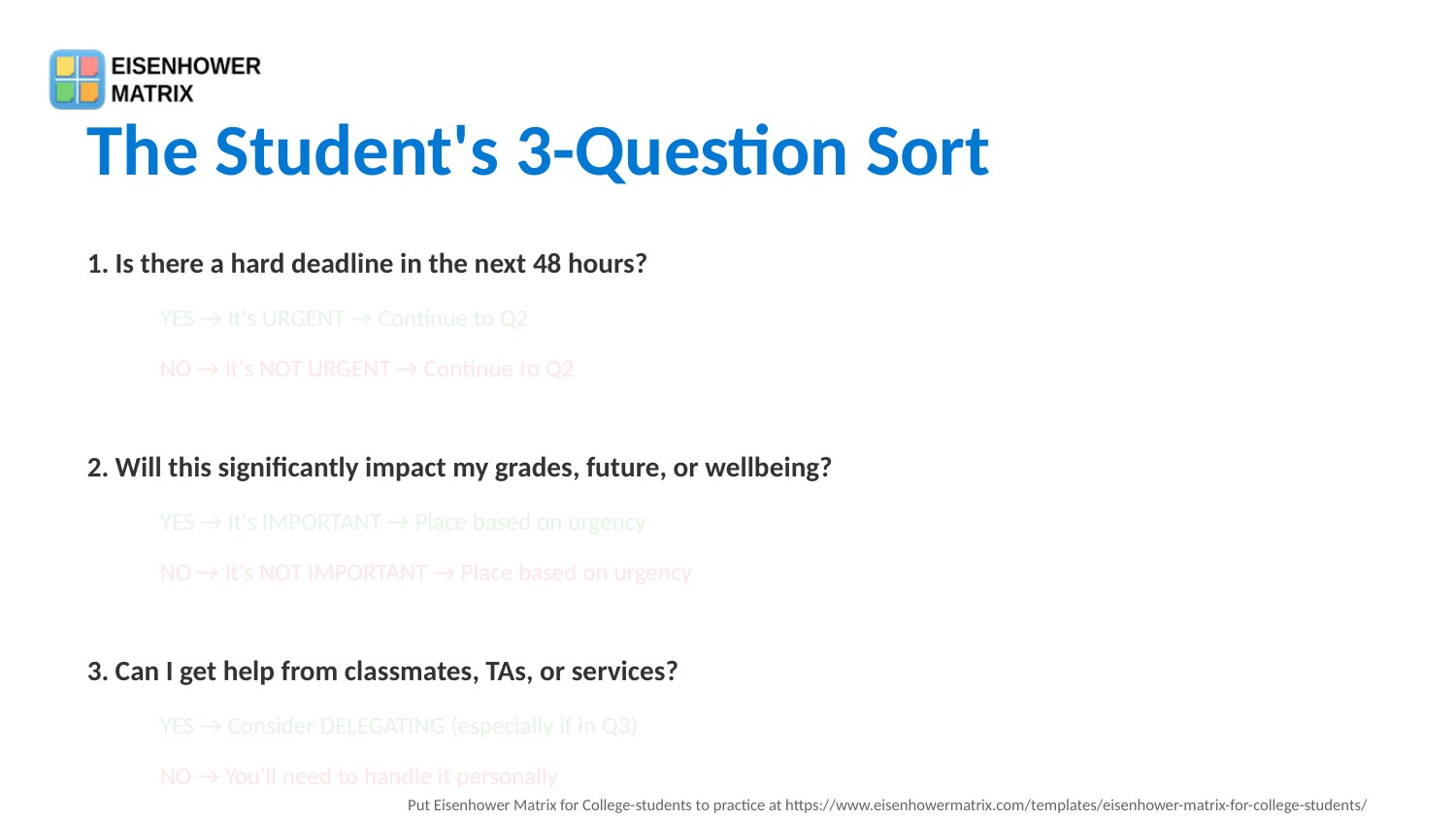

The Student's 3-Question Sort
1. Is there a hard deadline in the next 48 hours?
YES → It's URGENT → Continue to Q2
NO → It's NOT URGENT → Continue to Q2
2. Will this significantly impact my grades, future, or wellbeing?
YES → It's IMPORTANT → Place based on urgency
NO → It's NOT IMPORTANT → Place based on urgency
3. Can I get help from classmates, TAs, or services?
YES → Consider DELEGATING (especially if in Q3)
NO → You'll need to handle it personally